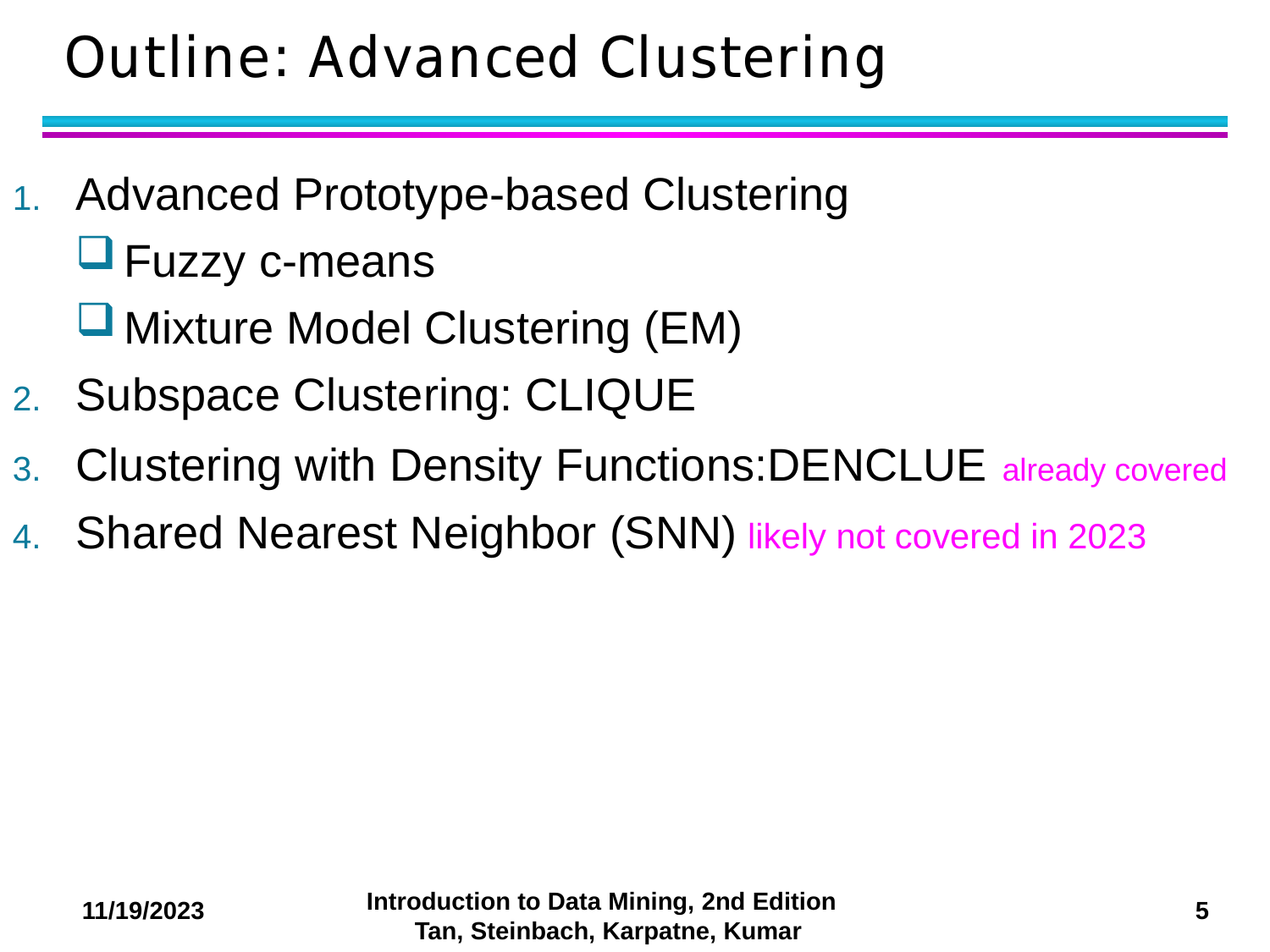

# Outline: Advanced Clustering
Advanced Prototype-based Clustering
Fuzzy c-means
Mixture Model Clustering (EM)
Subspace Clustering: CLIQUE
Clustering with Density Functions:DENCLUE already covered
Shared Nearest Neighbor (SNN) likely not covered in 2023